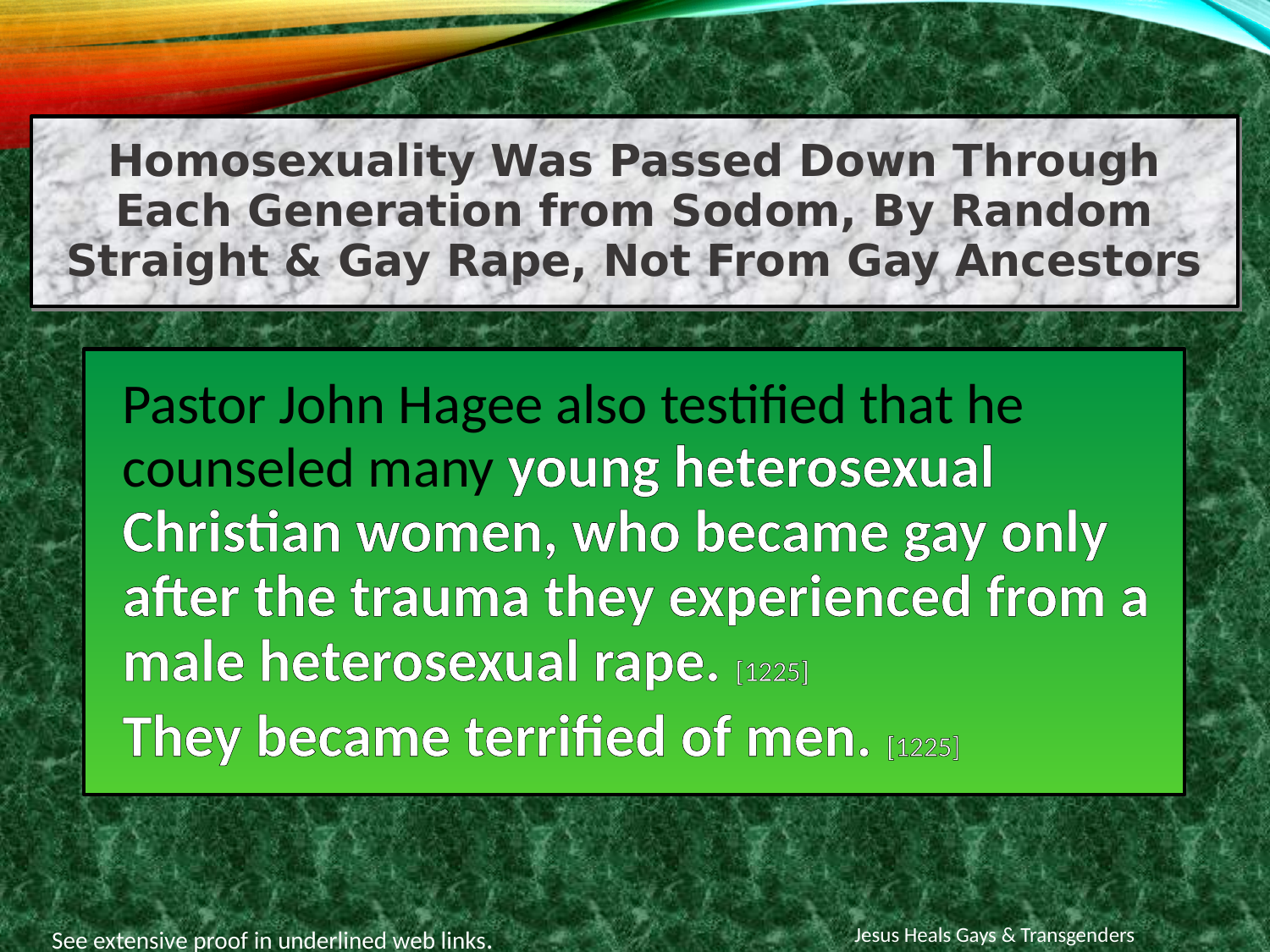

Homosexuality Was Passed Down Through Each Generation from Sodom, By Random Straight & Gay Rape, Not From Gay Ancestors
Pastor John Hagee also testified that he counseled many young heterosexual Christian women, who became gay only after the trauma they experienced from a male heterosexual rape. [1225]
They became terrified of men. [1225]
Jesus Heals Gays & Transgenders
See extensive proof in underlined web links.